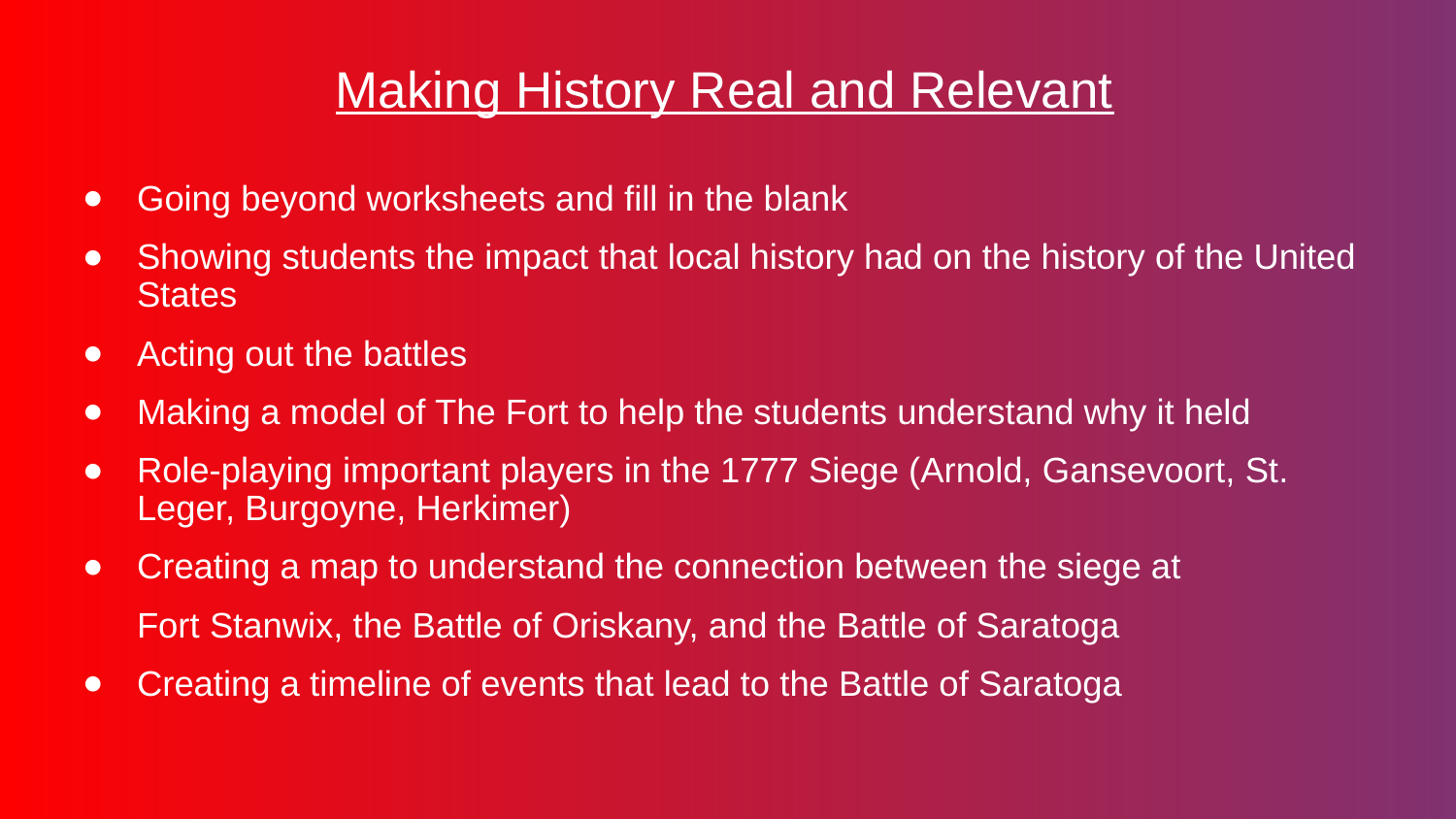

# Making History Real and Relevant
Going beyond worksheets and fill in the blank
Showing students the impact that local history had on the history of the United States
Acting out the battles
Making a model of The Fort to help the students understand why it held
Role-playing important players in the 1777 Siege (Arnold, Gansevoort, St. Leger, Burgoyne, Herkimer)
Creating a map to understand the connection between the siege at
Fort Stanwix, the Battle of Oriskany, and the Battle of Saratoga
Creating a timeline of events that lead to the Battle of Saratoga